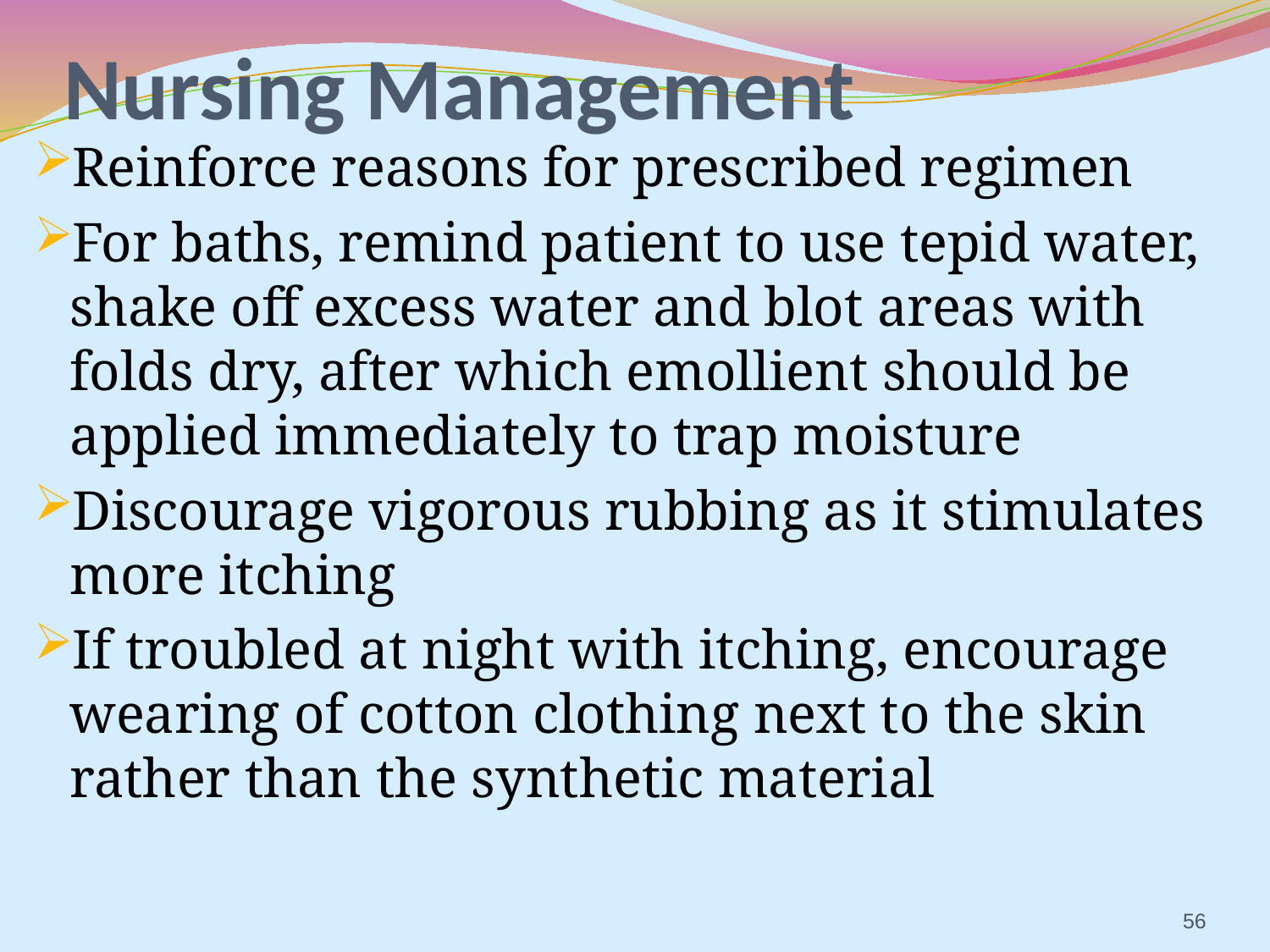

# Nursing Management
Reinforce reasons for prescribed regimen
For baths, remind patient to use tepid water, shake off excess water and blot areas with folds dry, after which emollient should be applied immediately to trap moisture
Discourage vigorous rubbing as it stimulates more itching
If troubled at night with itching, encourage wearing of cotton clothing next to the skin rather than the synthetic material

56